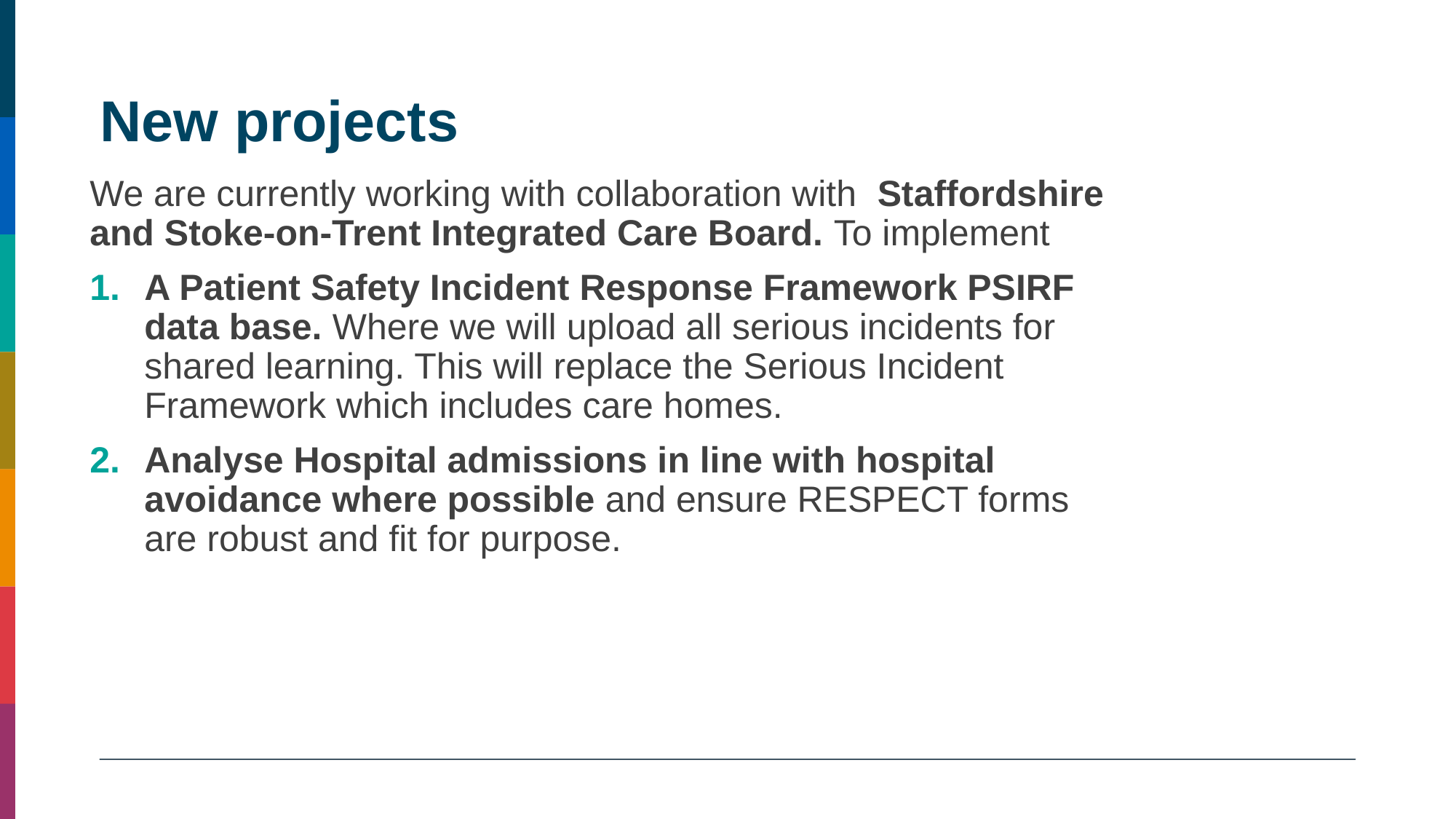

# New projects
We are currently working with collaboration with  Staffordshire and Stoke-on-Trent Integrated Care Board. To implement
A Patient Safety Incident Response Framework PSIRF data base. Where we will upload all serious incidents for shared learning. This will replace the Serious Incident Framework which includes care homes.
Analyse Hospital admissions in line with hospital avoidance where possible and ensure RESPECT forms are robust and fit for purpose.